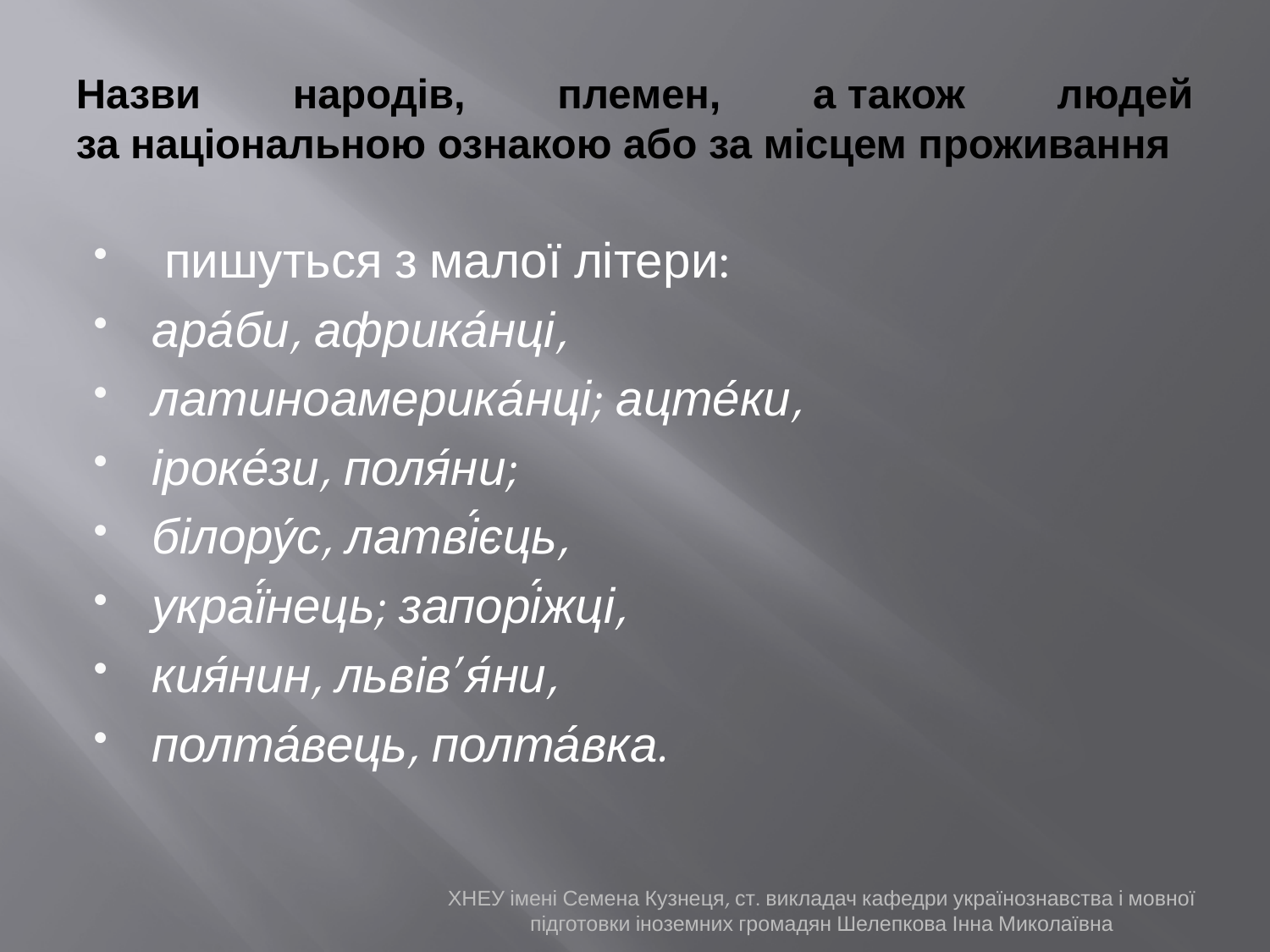

# Назви народів, племен, а також людей за національною ознакою або за місцем проживання
 пишуться з малої літери:
ара́би, африка́нці,
латиноамерика́нці; ацте́ки,
іроке́зи, поля́ни;
білору́с, латві́єць,
украї́нець; запорі́жці,
кия́нин, львів’я́ни,
полта́вець, полта́вка.
ХНЕУ імені Семена Кузнеця, ст. викладач кафедри українознавства і мовної підготовки іноземних громадян Шелепкова Інна Миколаївна